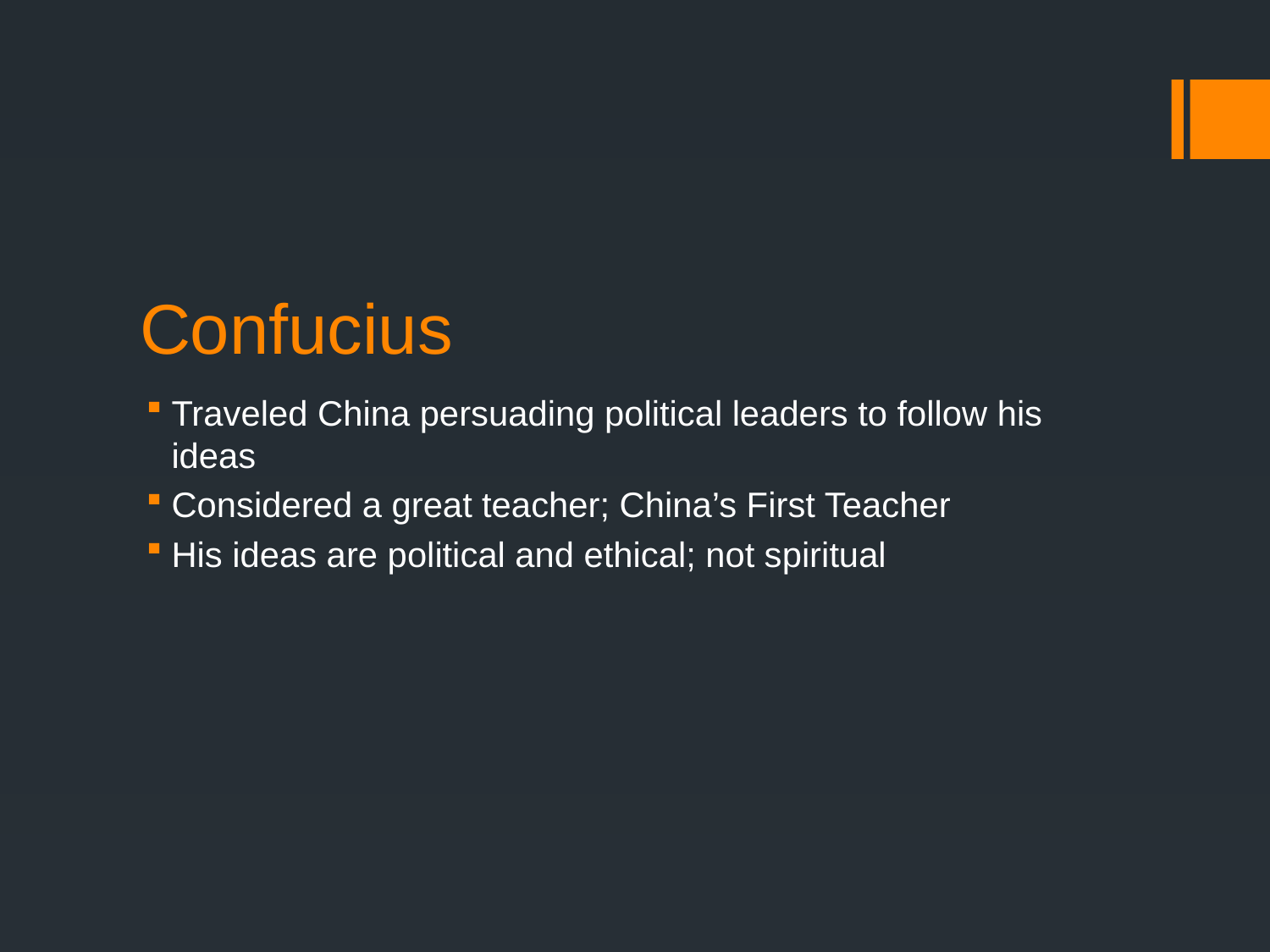

# Confucius
Traveled China persuading political leaders to follow his ideas
Considered a great teacher; China’s First Teacher
His ideas are political and ethical; not spiritual